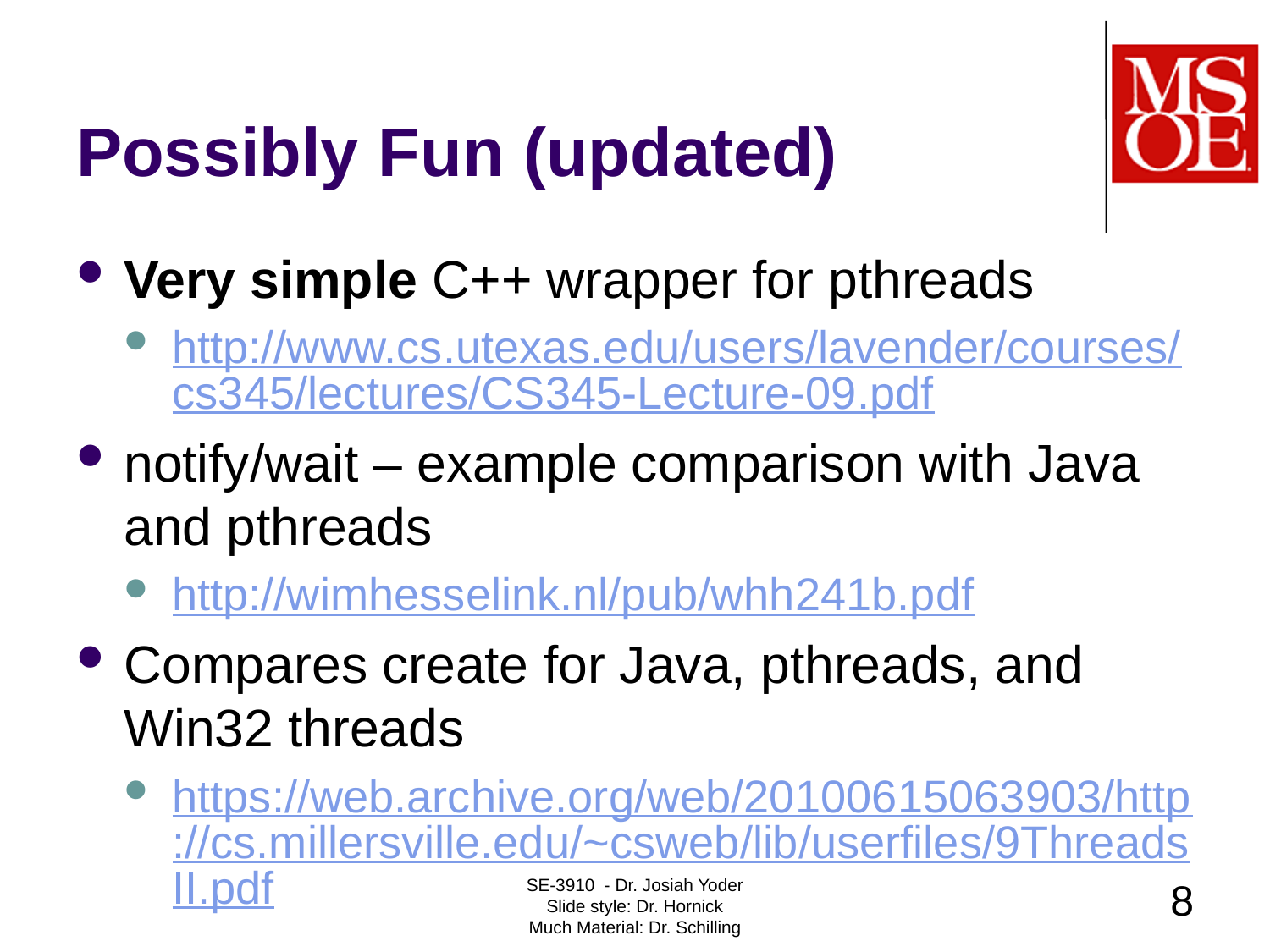

# Possibly Fun (updated)
Very simple C++ wrapper for pthreads
http://www.cs.utexas.edu/users/lavender/courses/cs345/lectures/CS345-Lecture-09.pdf
notify/wait – example comparison with Java and pthreads
http://wimhesselink.nl/pub/whh241b.pdf
Compares create for Java, pthreads, and Win32 threads
https://web.archive.org/web/20100615063903/http://cs.millersville.edu/~csweb/lib/userfiles/9ThreadsII.pdf

SE-3910  - Dr. Josiah Yoder
Slide style: Dr. Hornick
Much Material: Dr. Schilling
8